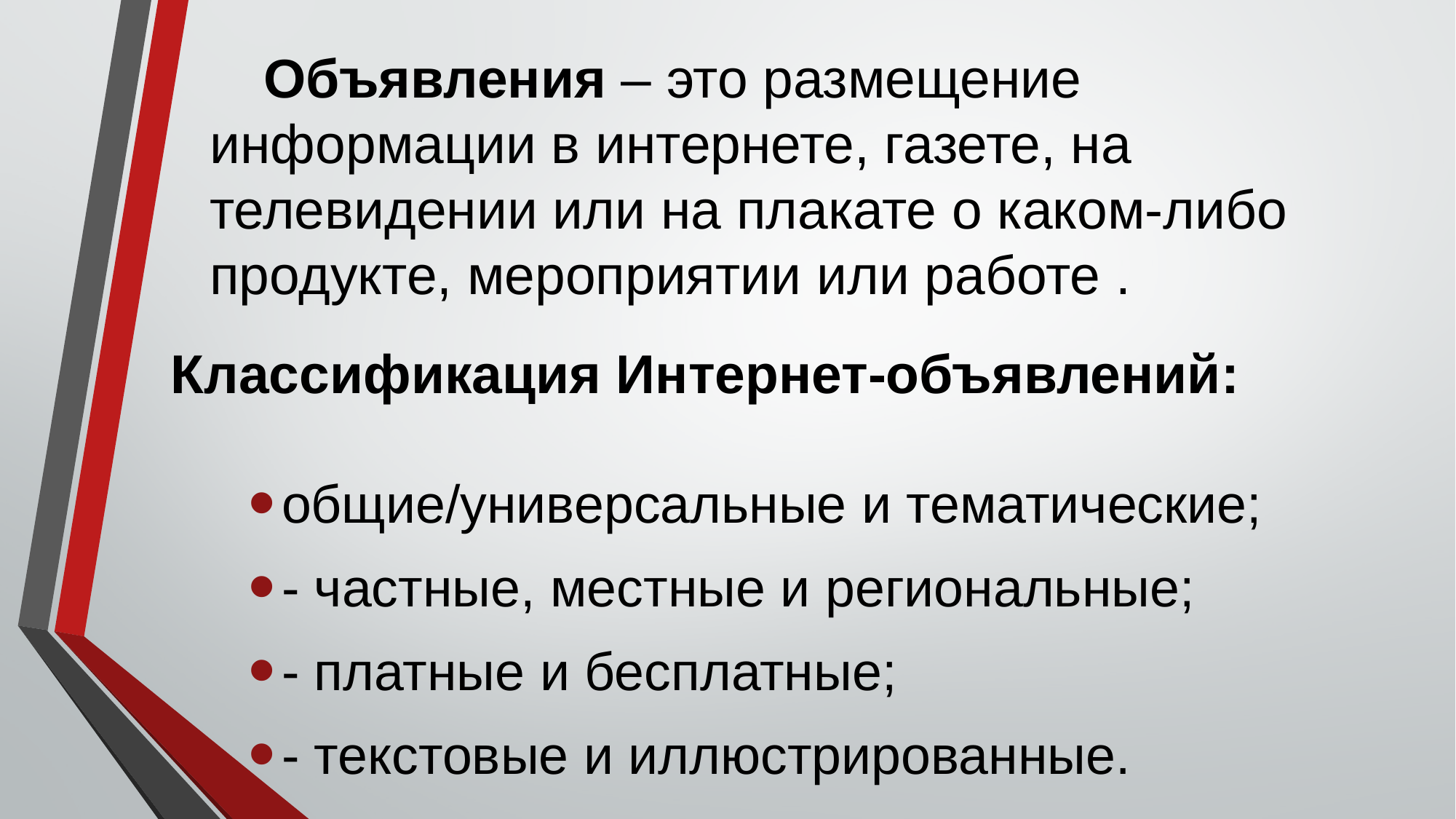

Объявления – это размещение информации в интернете, газете, на телевидении или на плакате о каком-либо продукте, мероприятии или работе .
# Классификация Интернет-объявлений:
общие/универсальные и тематические;
- частные, местные и региональные;
- платные и бесплатные;
- текстовые и иллюстрированные.